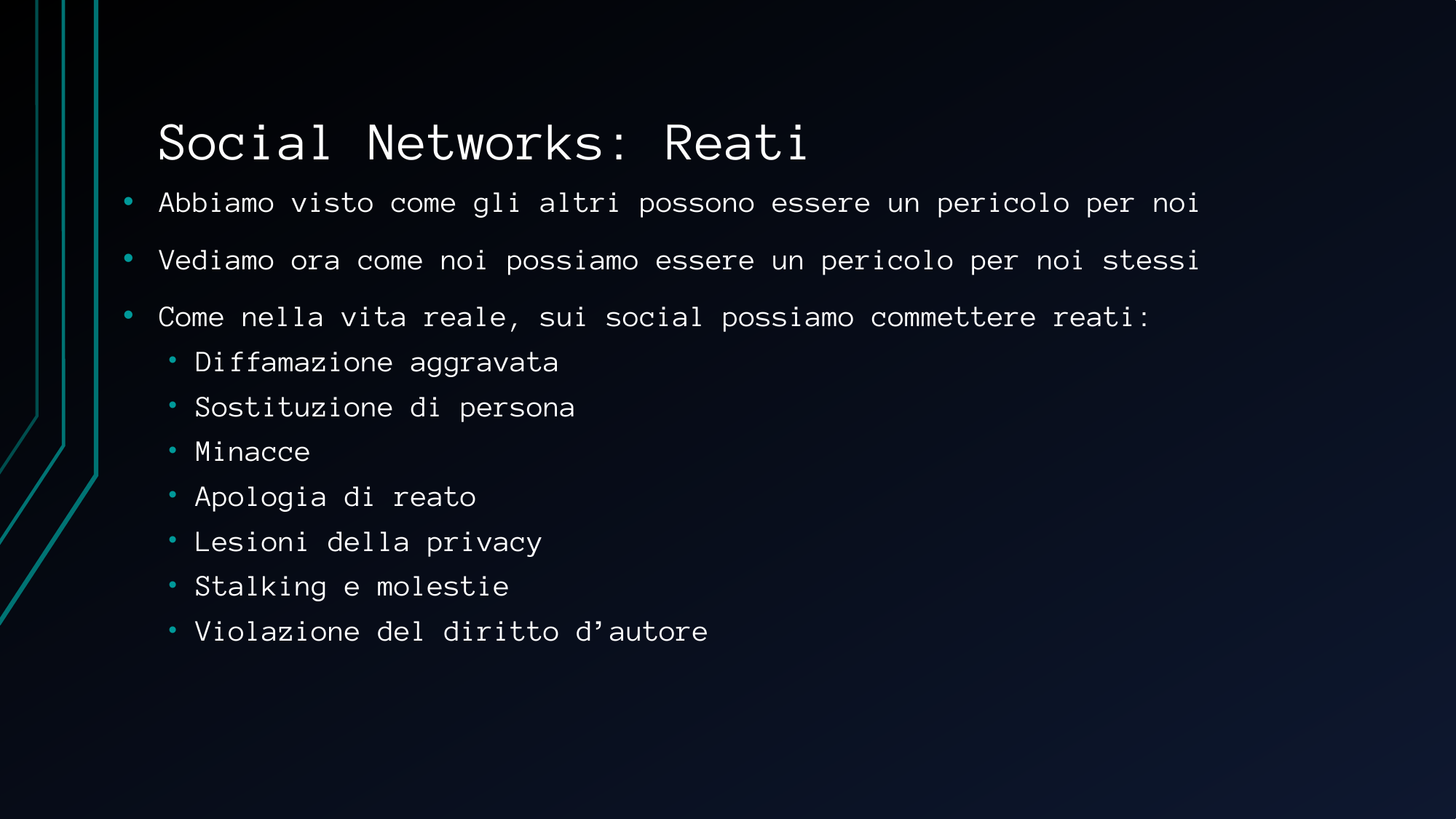

# Social Networks: Reati
Abbiamo visto come gli altri possono essere un pericolo per noi
Vediamo ora come noi possiamo essere un pericolo per noi stessi
Come nella vita reale, sui social possiamo commettere reati:
Diffamazione aggravata
Sostituzione di persona
Minacce
Apologia di reato
Lesioni della privacy
Stalking e molestie
Violazione del diritto d’autore